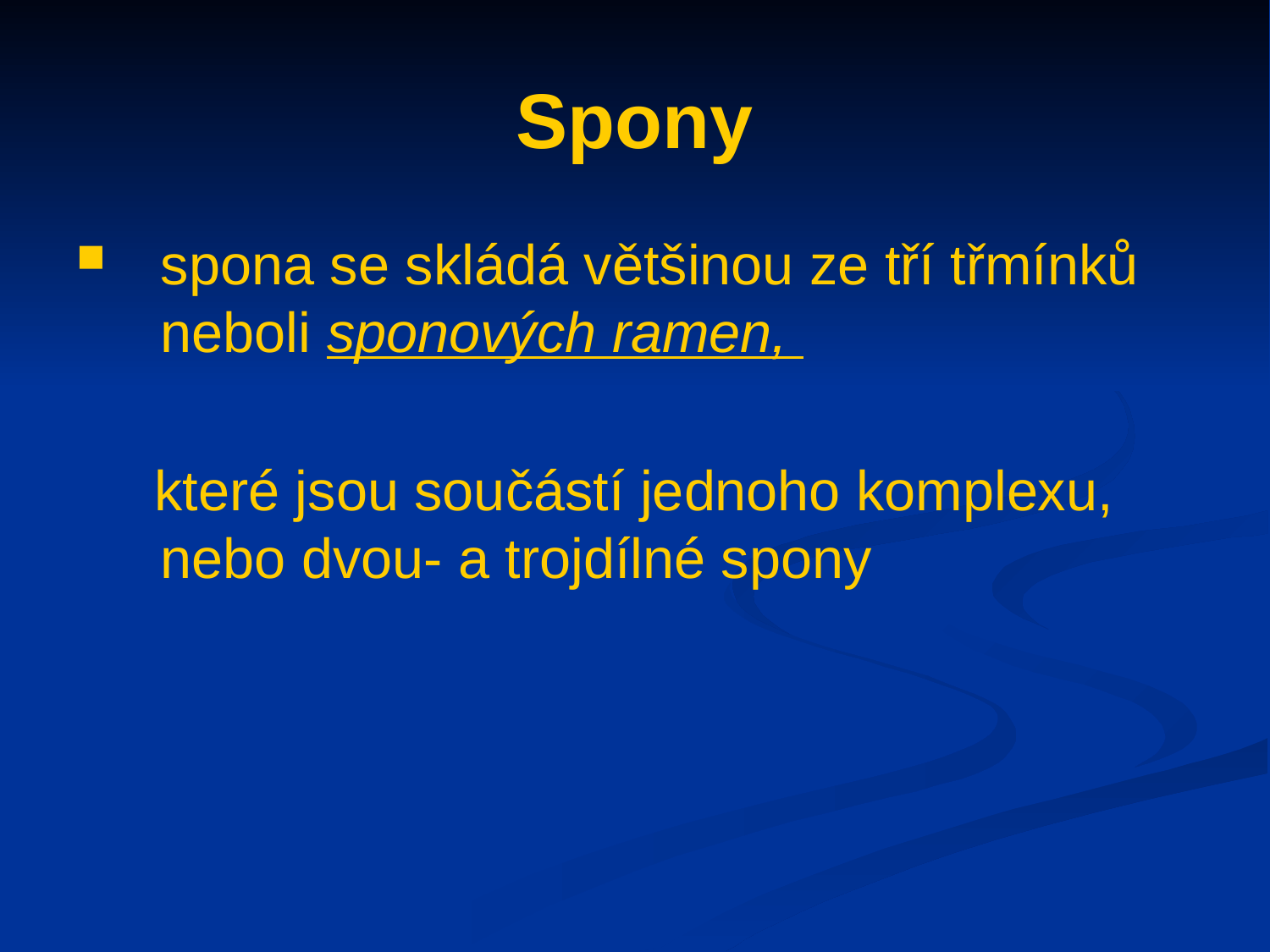

# Spony
spona se skládá většinou ze tří třmínků neboli sponových ramen,

     které jsou součástí jednoho komplexu, nebo dvou- a trojdílné spony